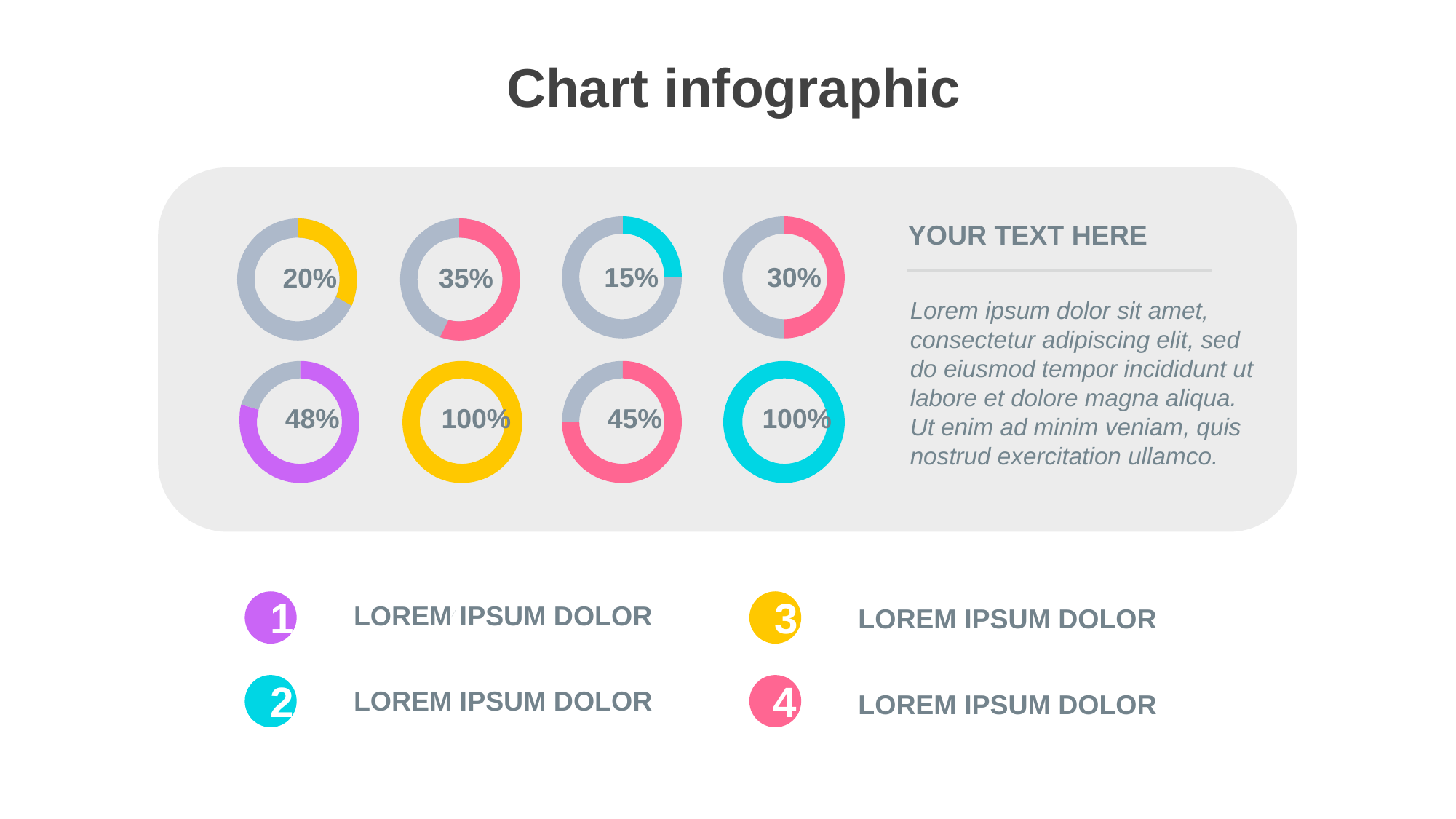

Chart infographic

15%

30%
YOUR TEXT HERE

Lorem ipsum dolor sit amet, consectetur adipiscing elit, sed do eiusmod tempor incididunt ut labore et dolore magna aliqua. Ut enim ad minim veniam, quis nostrud exercitation ullamco.

20%

35%

48%

100%

45%

100%
1

3

LOREM IPSUM DOLOR
LOREM IPSUM DOLOR

2

4
LOREM IPSUM DOLOR
LOREM IPSUM DOLOR